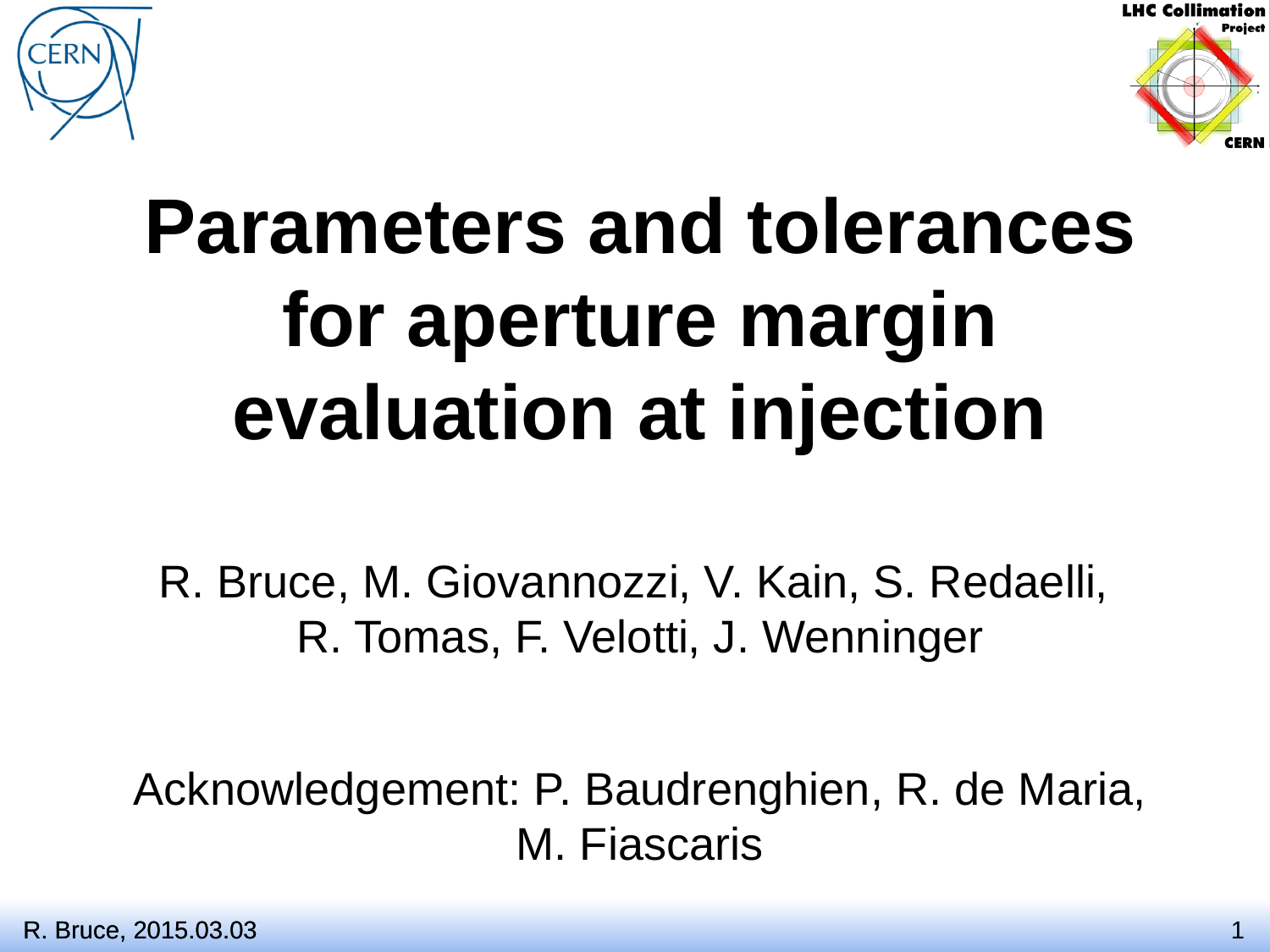

Parameters and tolerances for aperture margin evaluation at injection

R. Bruce, M. Giovannozzi, V. Kain, S. Redaelli,
R. Tomas, F. Velotti, J. Wenninger

Acknowledgement: P. Baudrenghien, R. de Maria, M. Fiascaris
R. Bruce, 2015.03.03
R. Bruce, 2015.03.03
1